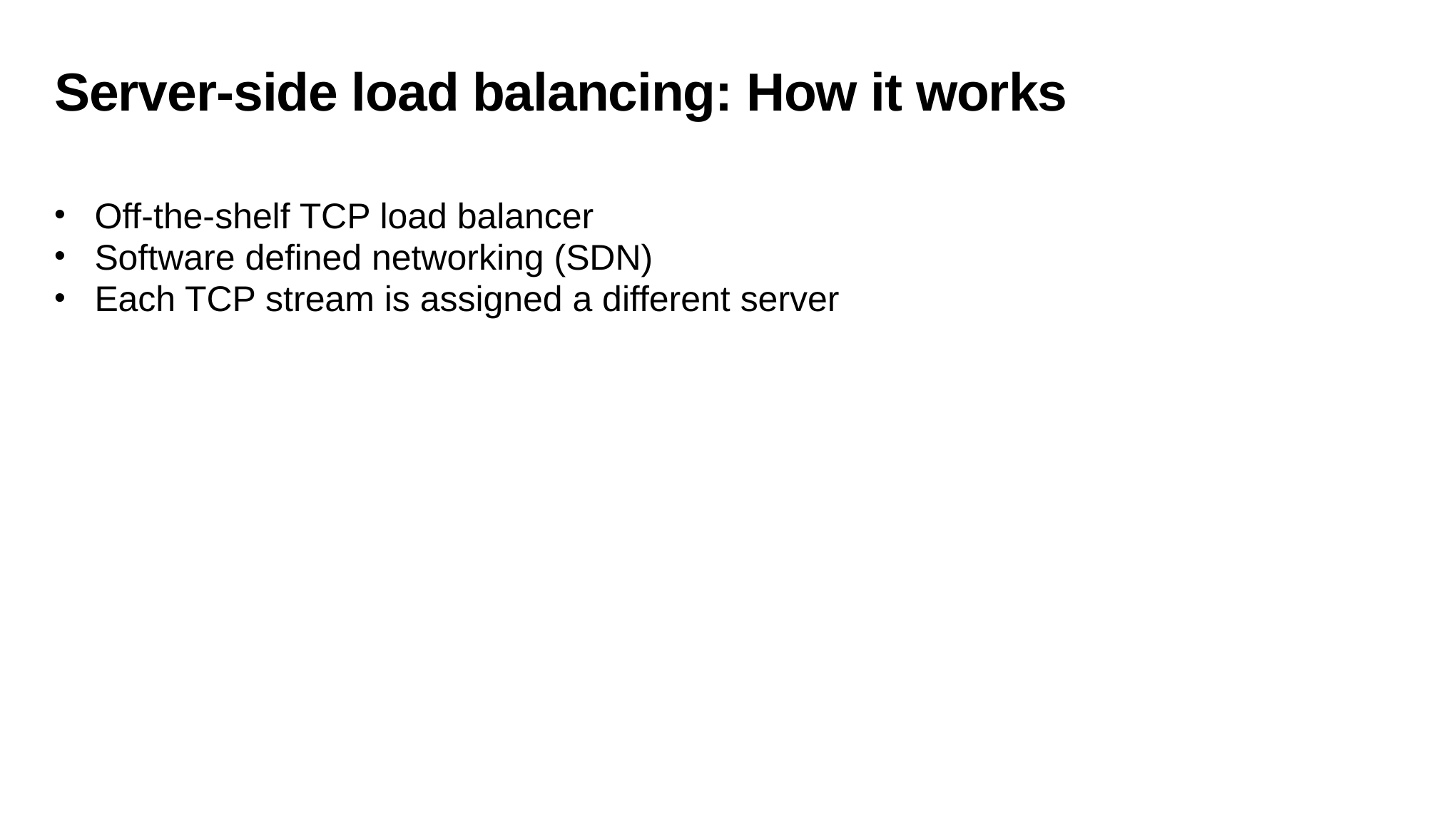

# Server-side load balancing: How it works
Off-the-shelf TCP load balancer
Software defined networking (SDN)
Each TCP stream is assigned a different server